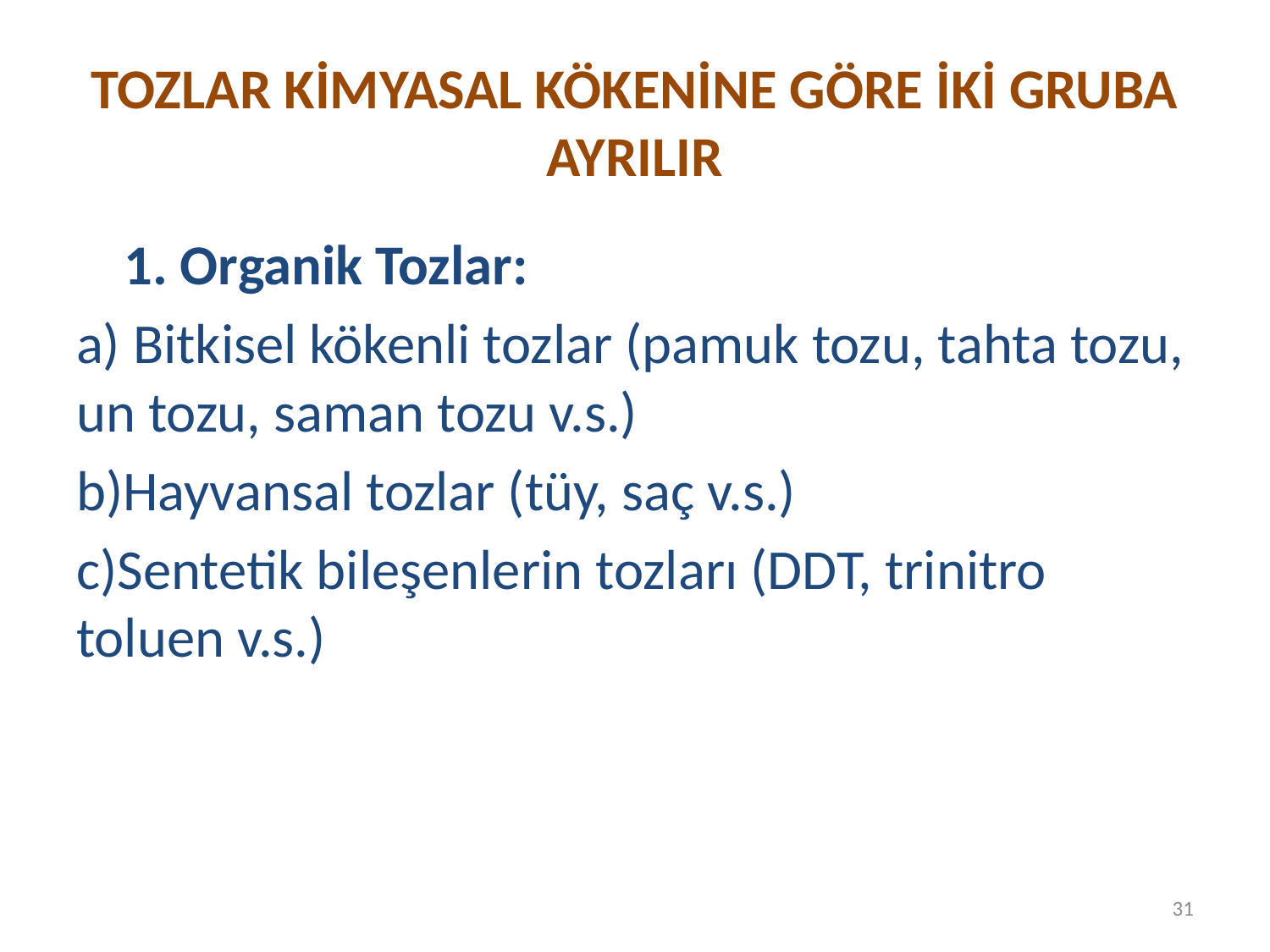

# TOZLAR KİMYASAL KÖKENİNE GÖRE İKİ GRUBA AYRILIR
	1. Organik Tozlar:
a) Bitkisel kökenli tozlar (pamuk tozu, tahta tozu, un tozu, saman tozu v.s.)
b)Hayvansal tozlar (tüy, saç v.s.)
c)Sentetik bileşenlerin tozları (DDT, trinitro toluen v.s.)
31